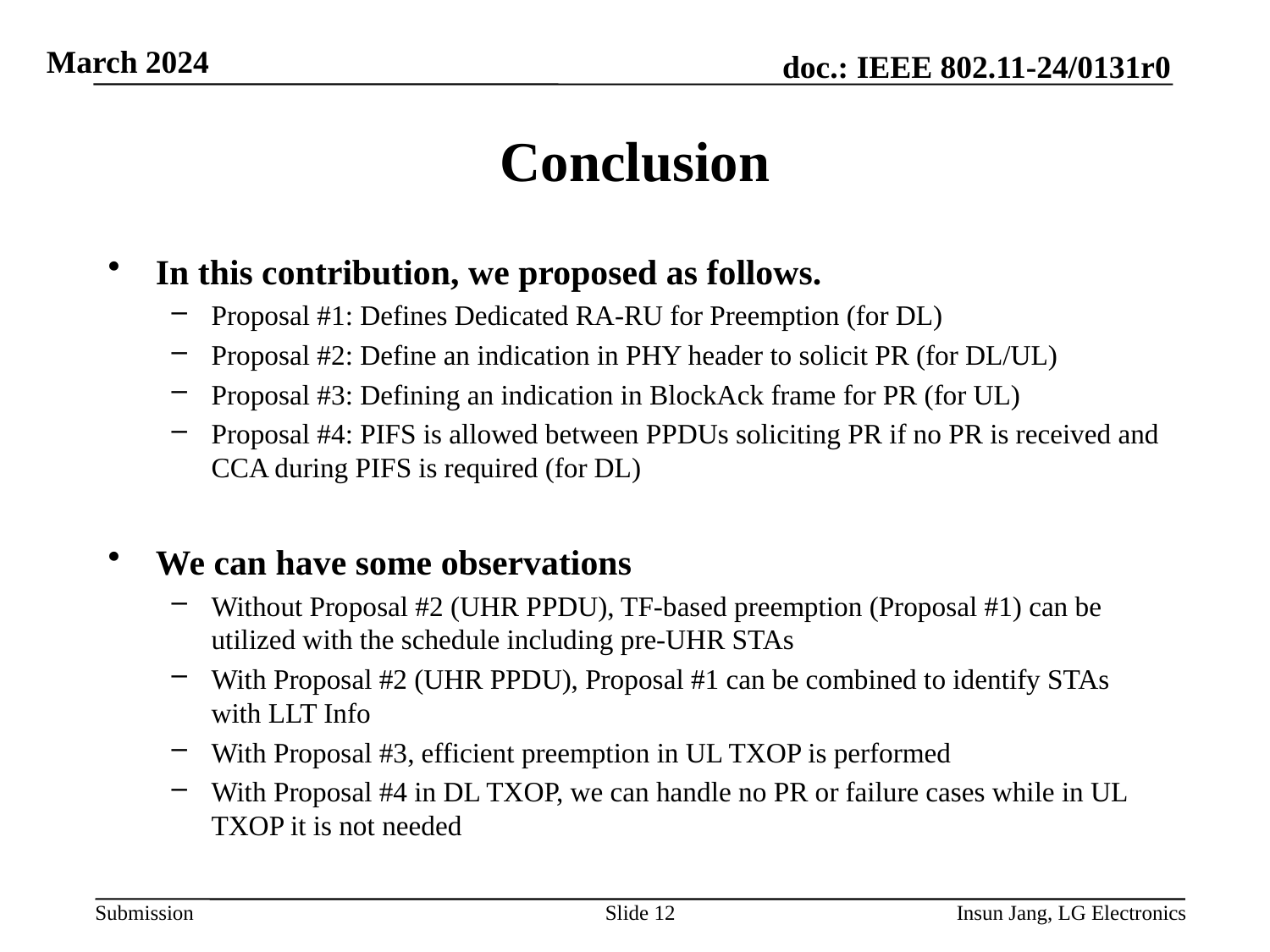

# Conclusion
In this contribution, we proposed as follows.
Proposal #1: Defines Dedicated RA-RU for Preemption (for DL)
Proposal #2: Define an indication in PHY header to solicit PR (for DL/UL)
Proposal #3: Defining an indication in BlockAck frame for PR (for UL)
Proposal #4: PIFS is allowed between PPDUs soliciting PR if no PR is received and CCA during PIFS is required (for DL)

We can have some observations
Without Proposal #2 (UHR PPDU), TF-based preemption (Proposal #1) can be utilized with the schedule including pre-UHR STAs
With Proposal #2 (UHR PPDU), Proposal #1 can be combined to identify STAs with LLT Info
With Proposal #3, efficient preemption in UL TXOP is performed
With Proposal #4 in DL TXOP, we can handle no PR or failure cases while in UL TXOP it is not needed
Slide 12
Insun Jang, LG Electronics